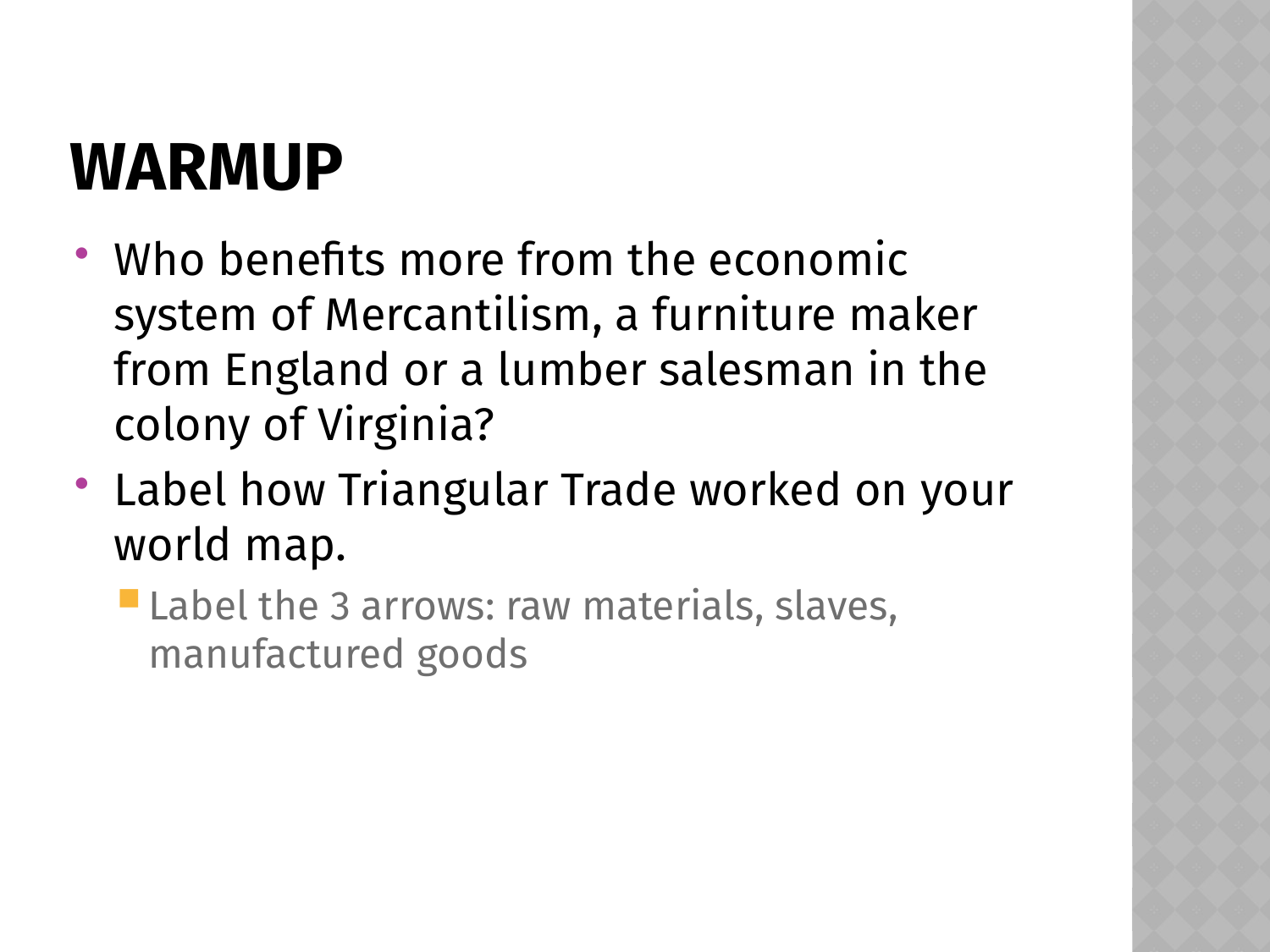

# Warmup
Who benefits more from the economic system of Mercantilism, a furniture maker from England or a lumber salesman in the colony of Virginia?
Label how Triangular Trade worked on your world map.
Label the 3 arrows: raw materials, slaves, manufactured goods